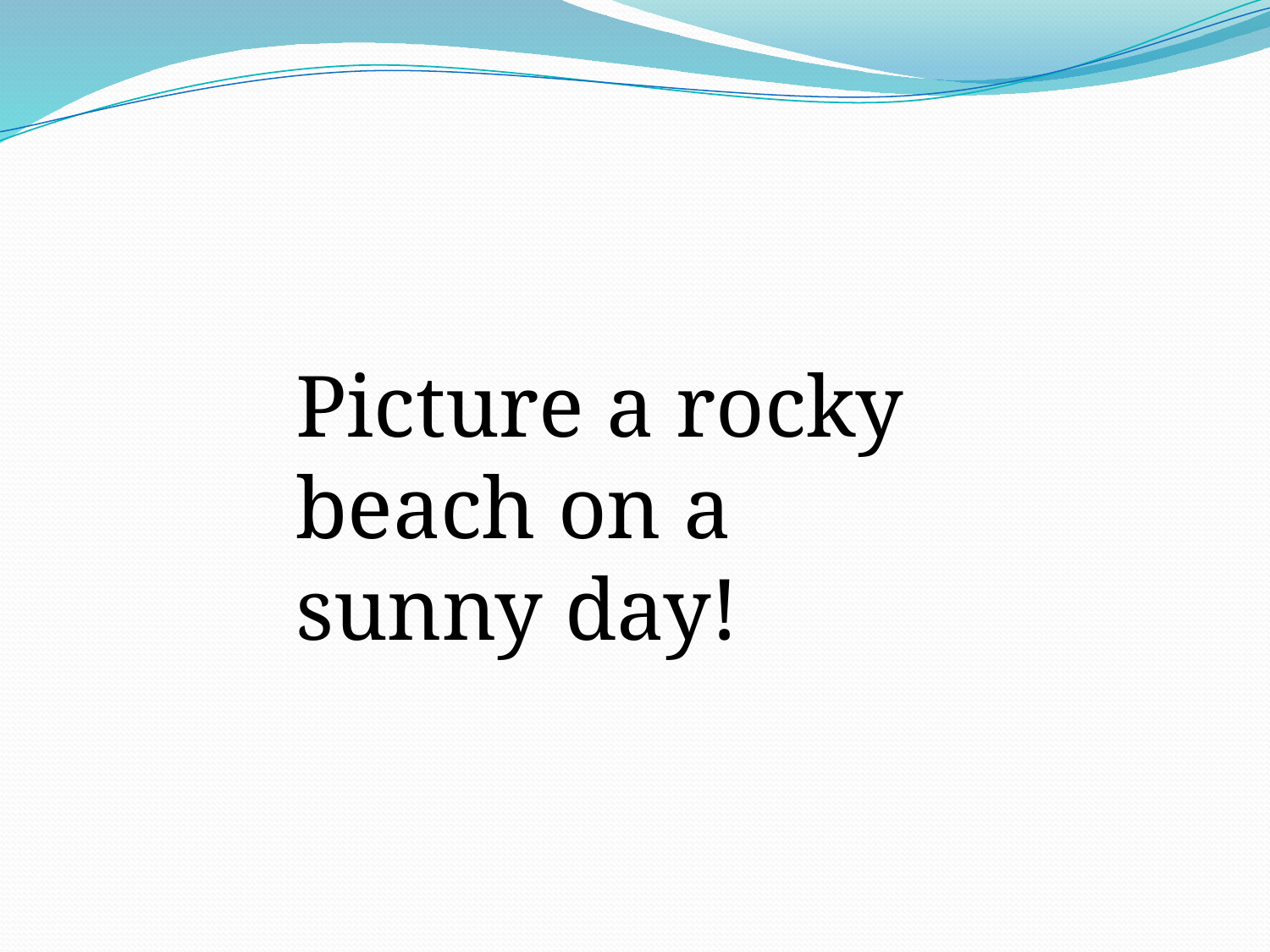

Picture a rocky beach on a sunny day!